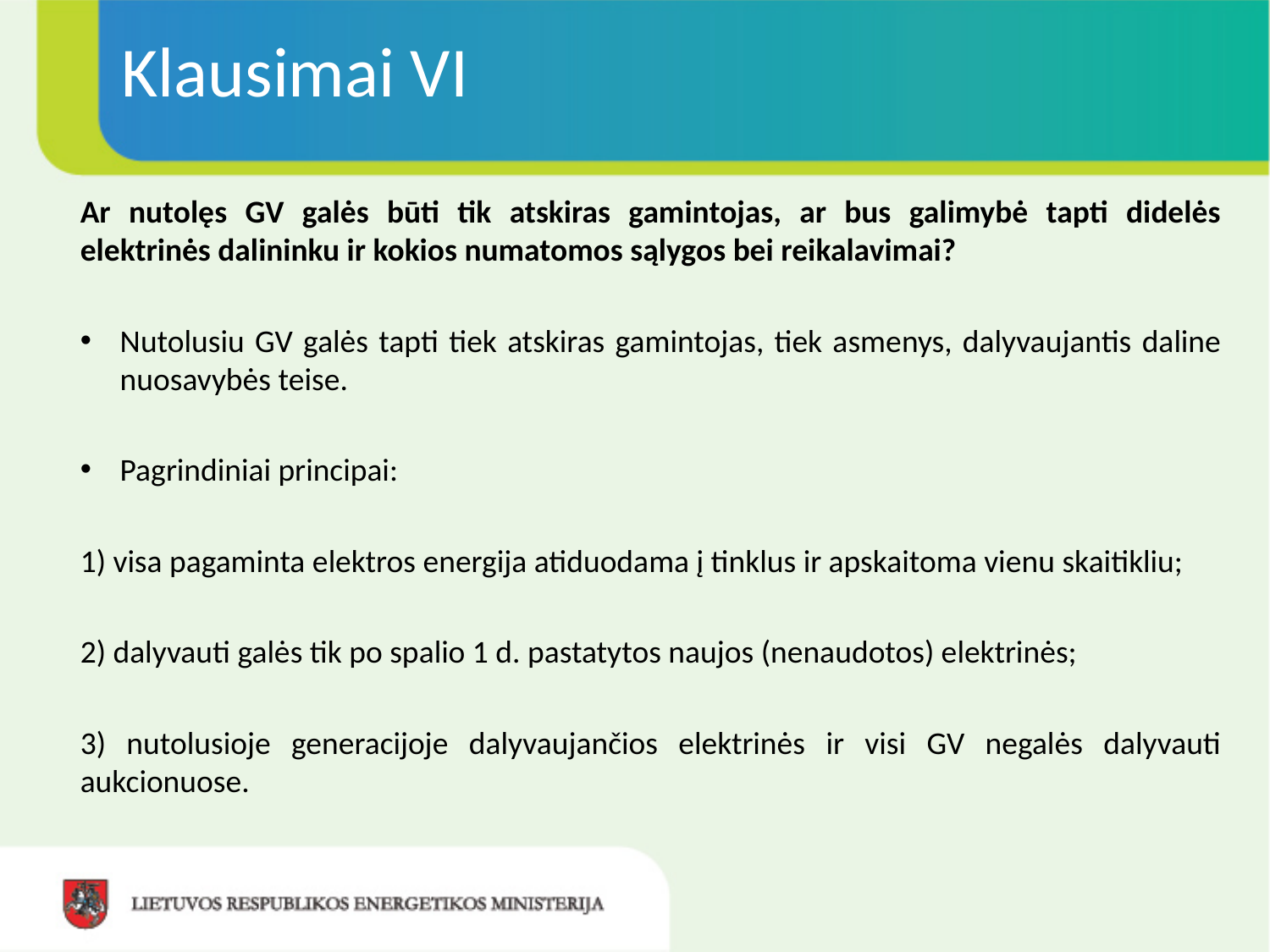

Klausimai VI
Ar nutolęs GV galės būti tik atskiras gamintojas, ar bus galimybė tapti didelės elektrinės dalininku ir kokios numatomos sąlygos bei reikalavimai?
Nutolusiu GV galės tapti tiek atskiras gamintojas, tiek asmenys, dalyvaujantis daline nuosavybės teise.
Pagrindiniai principai:
1) visa pagaminta elektros energija atiduodama į tinklus ir apskaitoma vienu skaitikliu;
2) dalyvauti galės tik po spalio 1 d. pastatytos naujos (nenaudotos) elektrinės;
3) nutolusioje generacijoje dalyvaujančios elektrinės ir visi GV negalės dalyvauti aukcionuose.